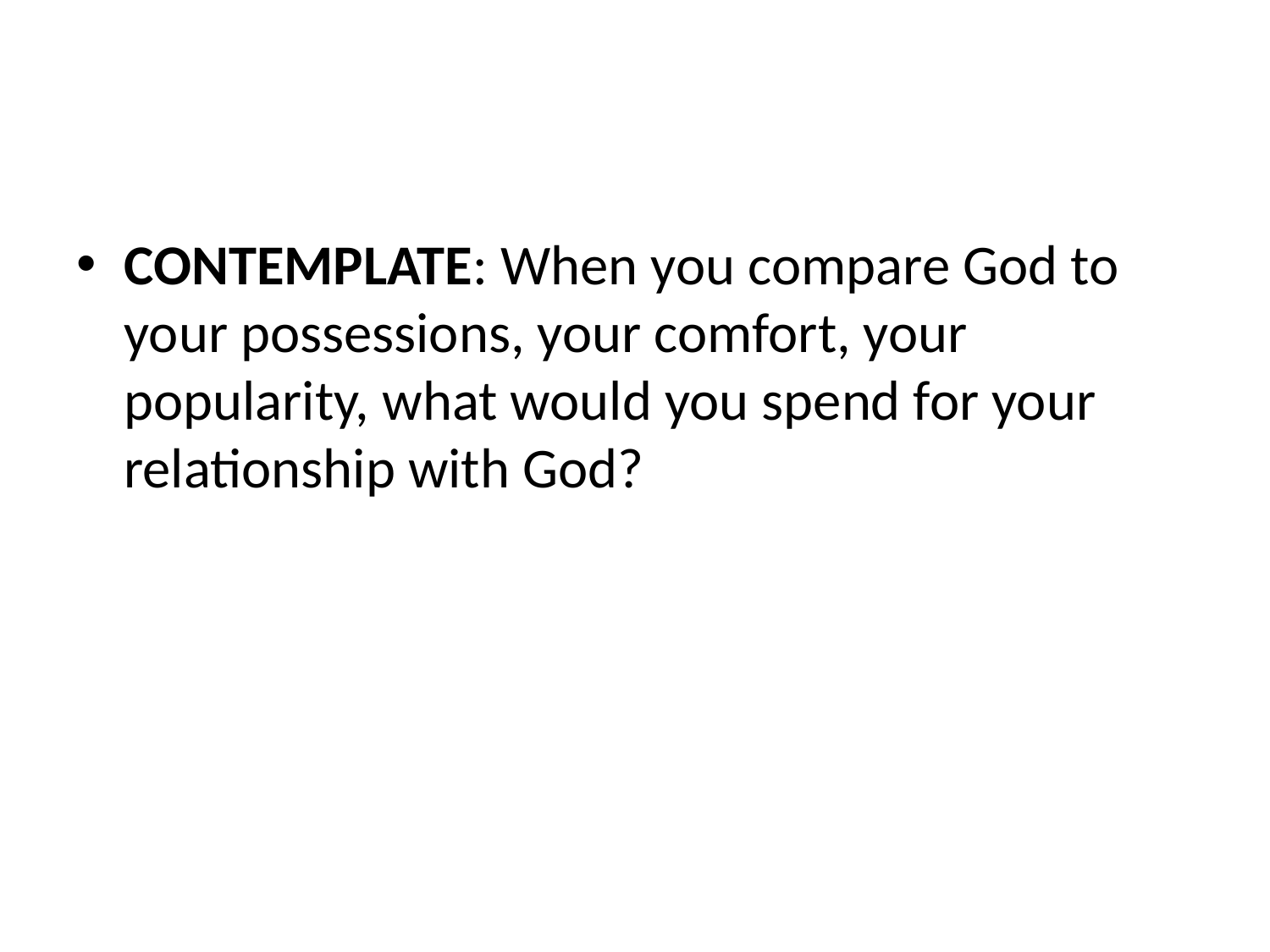

#
CONTEMPLATE: When you compare God to your possessions, your comfort, your popularity, what would you spend for your relationship with God?